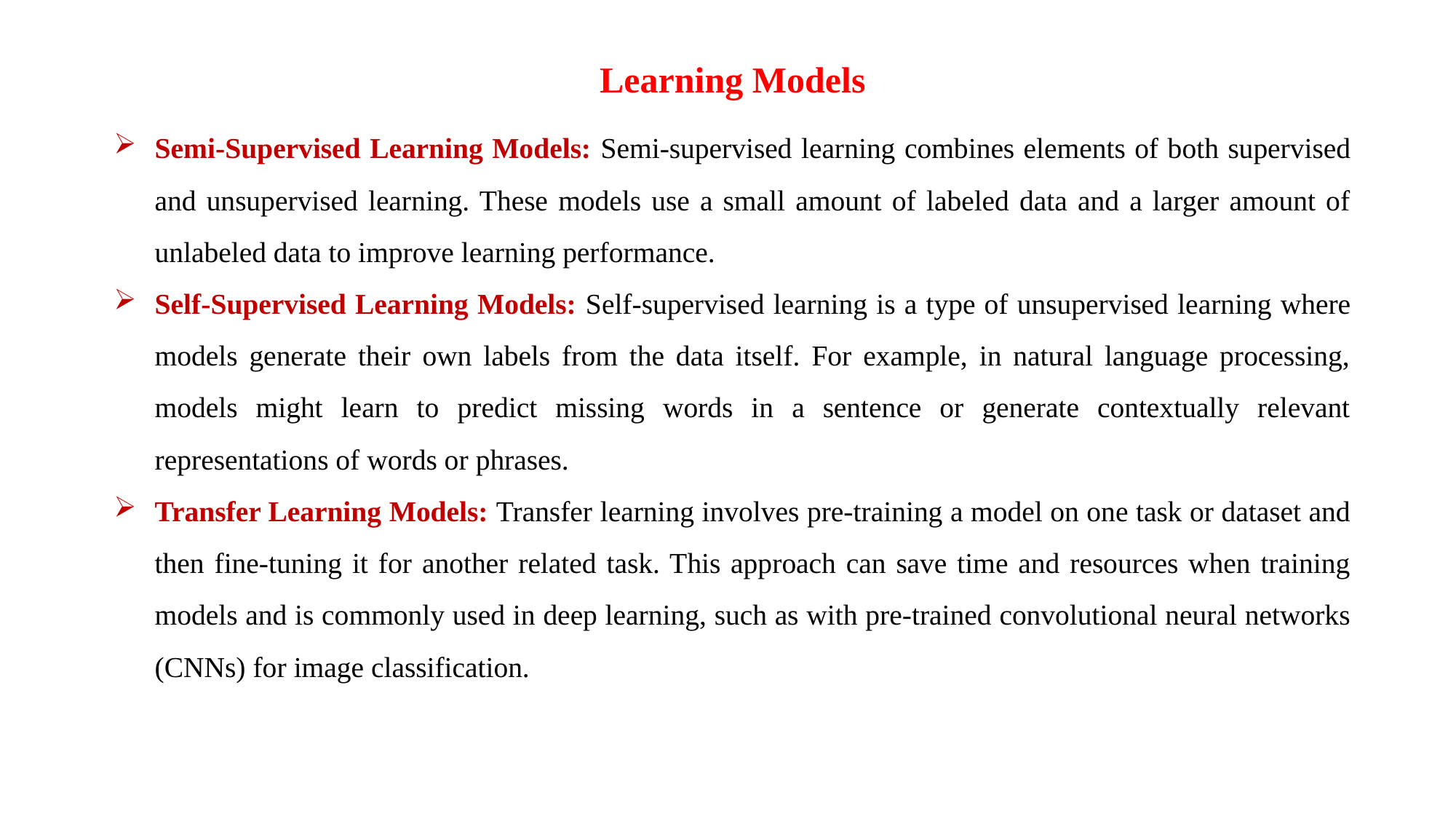

Learning Models
Semi-Supervised Learning Models: Semi-supervised learning combines elements of both supervised and unsupervised learning. These models use a small amount of labeled data and a larger amount of unlabeled data to improve learning performance.
Self-Supervised Learning Models: Self-supervised learning is a type of unsupervised learning where models generate their own labels from the data itself. For example, in natural language processing, models might learn to predict missing words in a sentence or generate contextually relevant representations of words or phrases.
Transfer Learning Models: Transfer learning involves pre-training a model on one task or dataset and then fine-tuning it for another related task. This approach can save time and resources when training models and is commonly used in deep learning, such as with pre-trained convolutional neural networks (CNNs) for image classification.